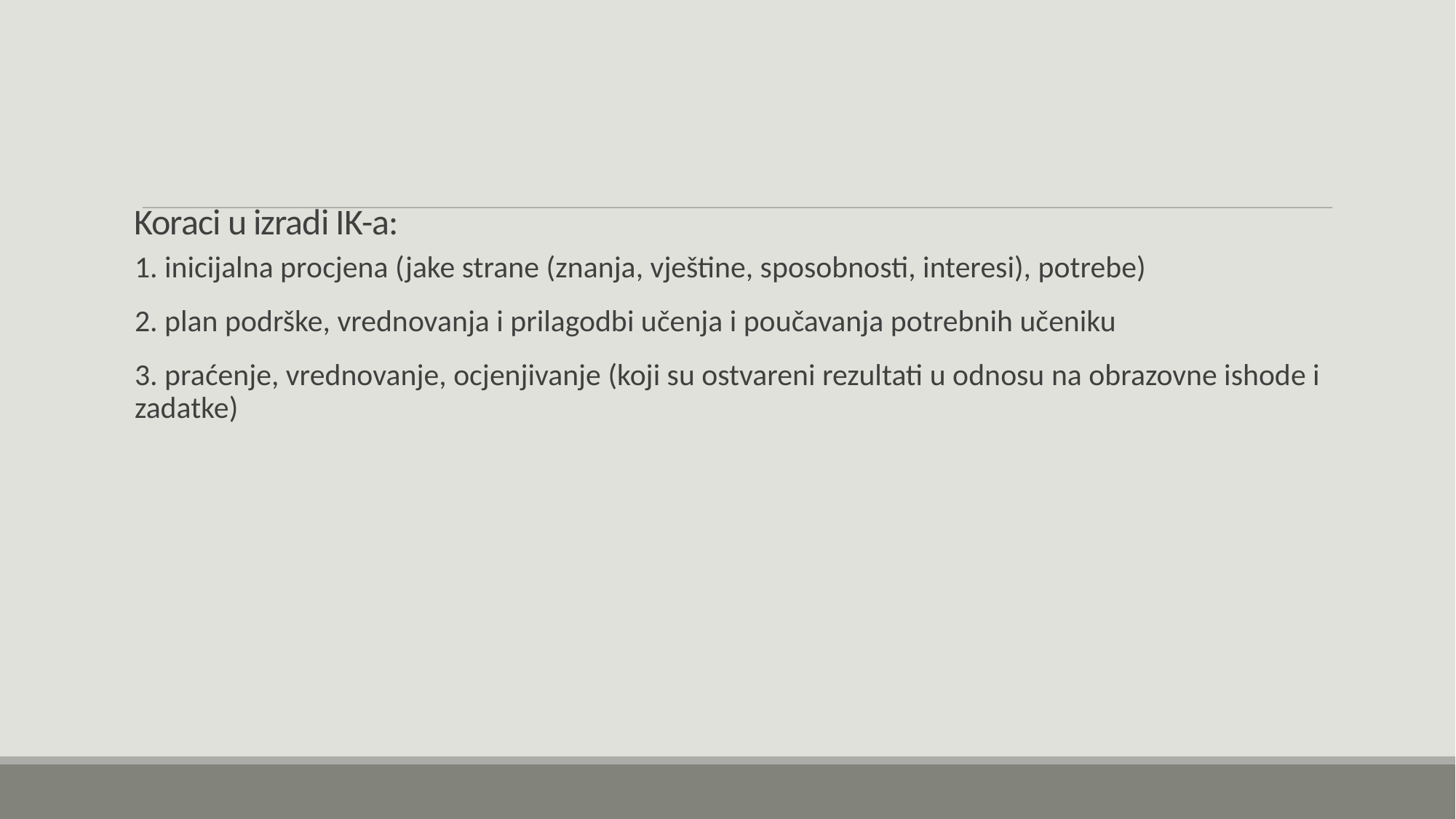

Koraci u izradi IK-a:
1. inicijalna procjena (jake strane (znanja, vještine, sposobnosti, interesi), potrebe)
2. plan podrške, vrednovanja i prilagodbi učenja i poučavanja potrebnih učeniku
3. praćenje, vrednovanje, ocjenjivanje (koji su ostvareni rezultati u odnosu na obrazovne ishode i zadatke)